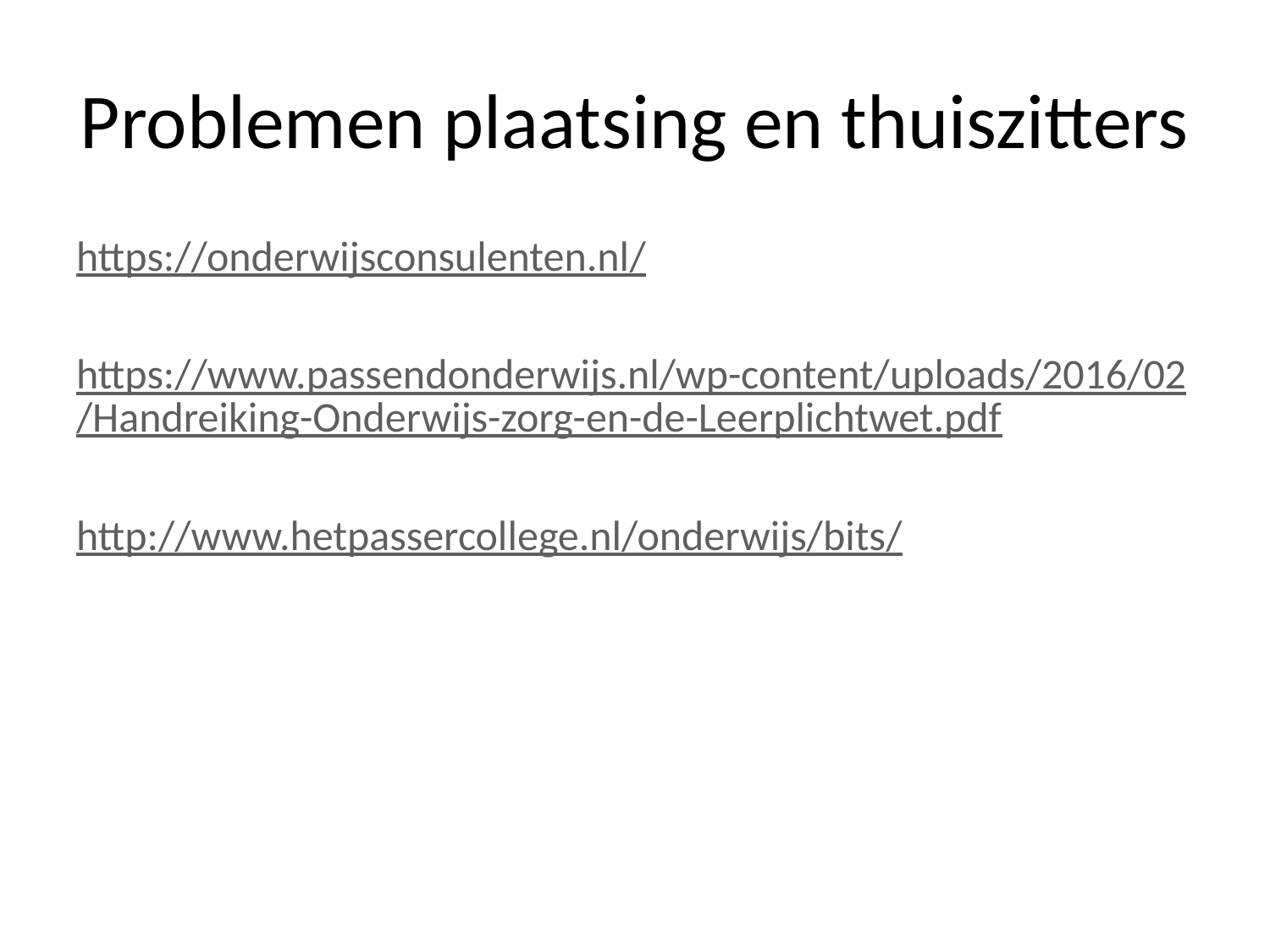

# Problemen plaatsing en thuiszitters
https://onderwijsconsulenten.nl/

https://www.passendonderwijs.nl/wp-content/uploads/2016/02/Handreiking-Onderwijs-zorg-en-de-Leerplichtwet.pdf

http://www.hetpassercollege.nl/onderwijs/bits/